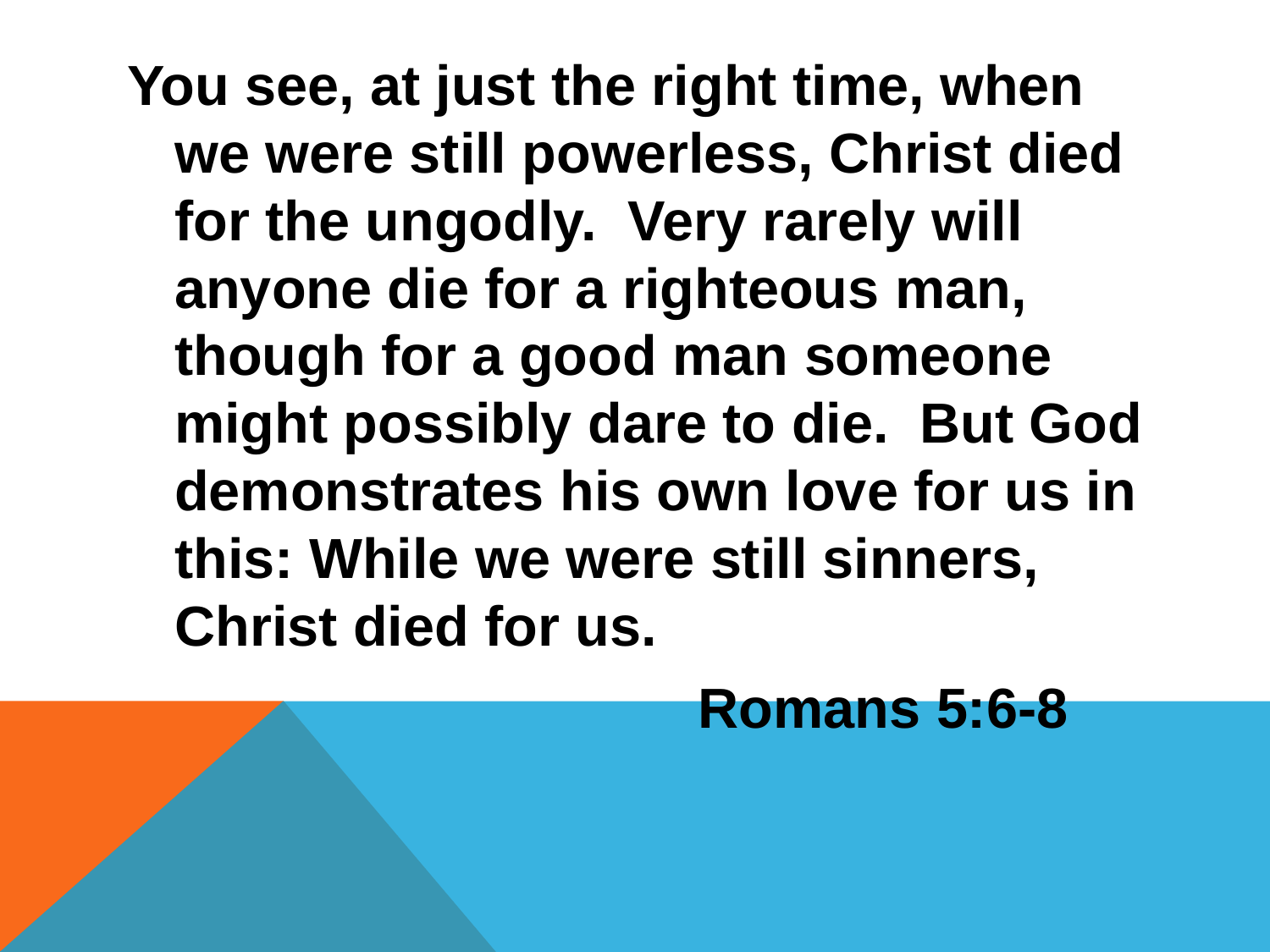

You see, at just the right time, when we were still powerless, Christ died for the ungodly.  Very rarely will anyone die for a righteous man, though for a good man someone might possibly dare to die.  But God demonstrates his own love for us in this: While we were still sinners, Christ died for us.
					 Romans 5:6-8
#